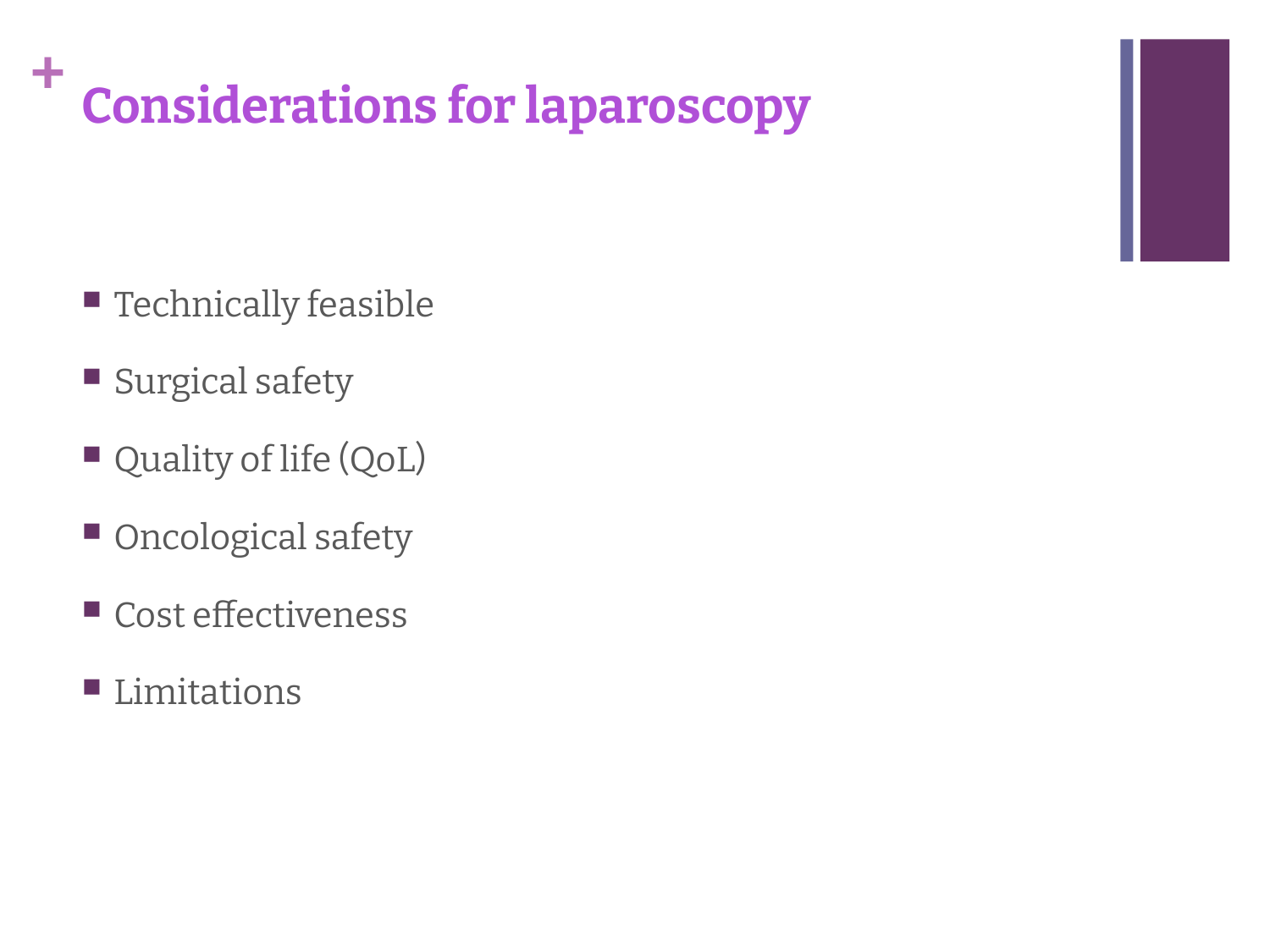

# Considerations for laparoscopy
Technically feasible
Surgical safety
Quality of life (QoL)
Oncological safety
Cost effectiveness
Limitations